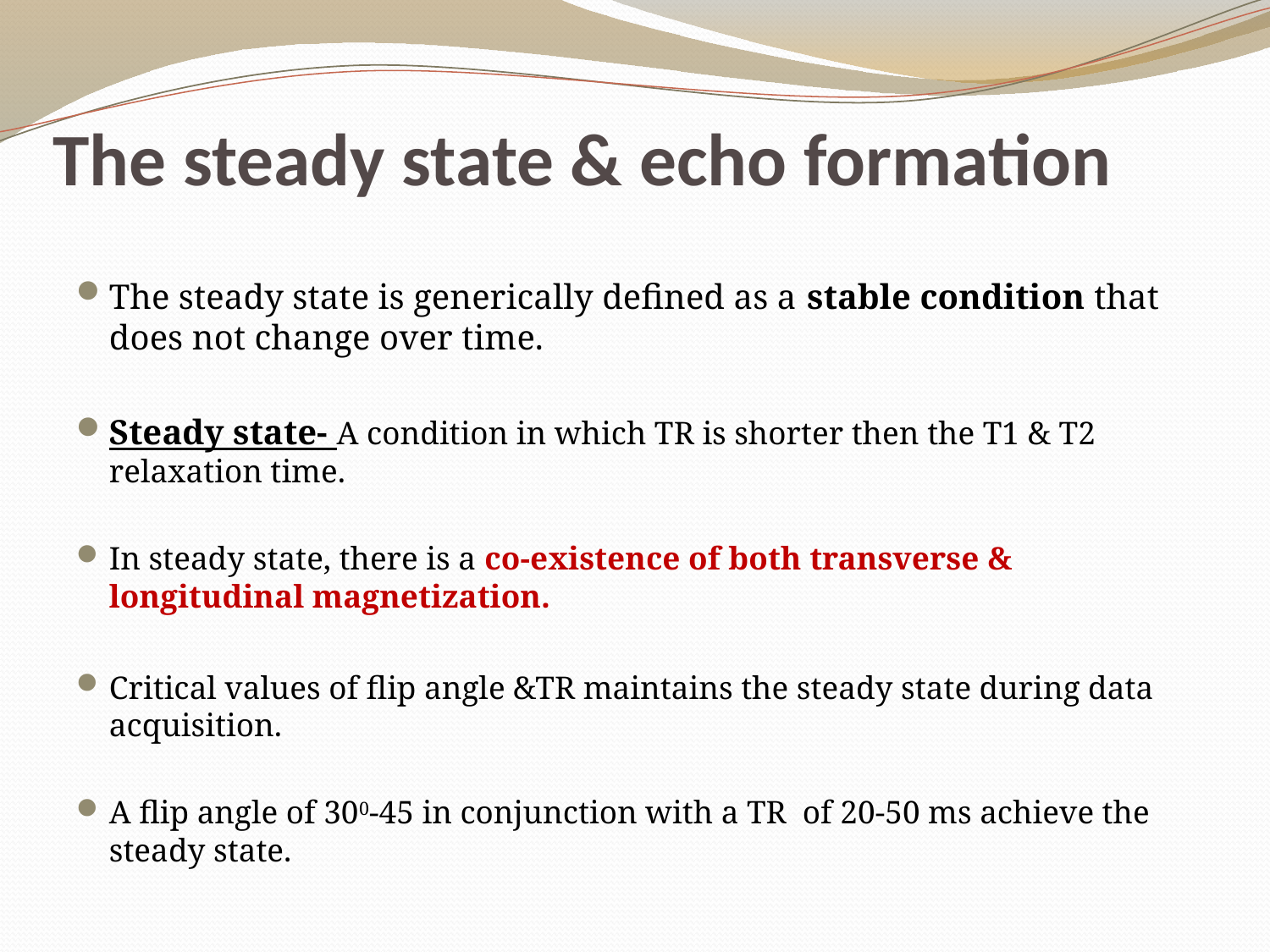

# The steady state & echo formation
The steady state is generically defined as a stable condition that does not change over time.

Steady state- A condition in which TR is shorter then the T1 & T2 relaxation time.

In steady state, there is a co-existence of both transverse & longitudinal magnetization.

Critical values of flip angle &TR maintains the steady state during data acquisition.

A flip angle of 300-45 in conjunction with a TR  of 20-50 ms achieve the steady state.